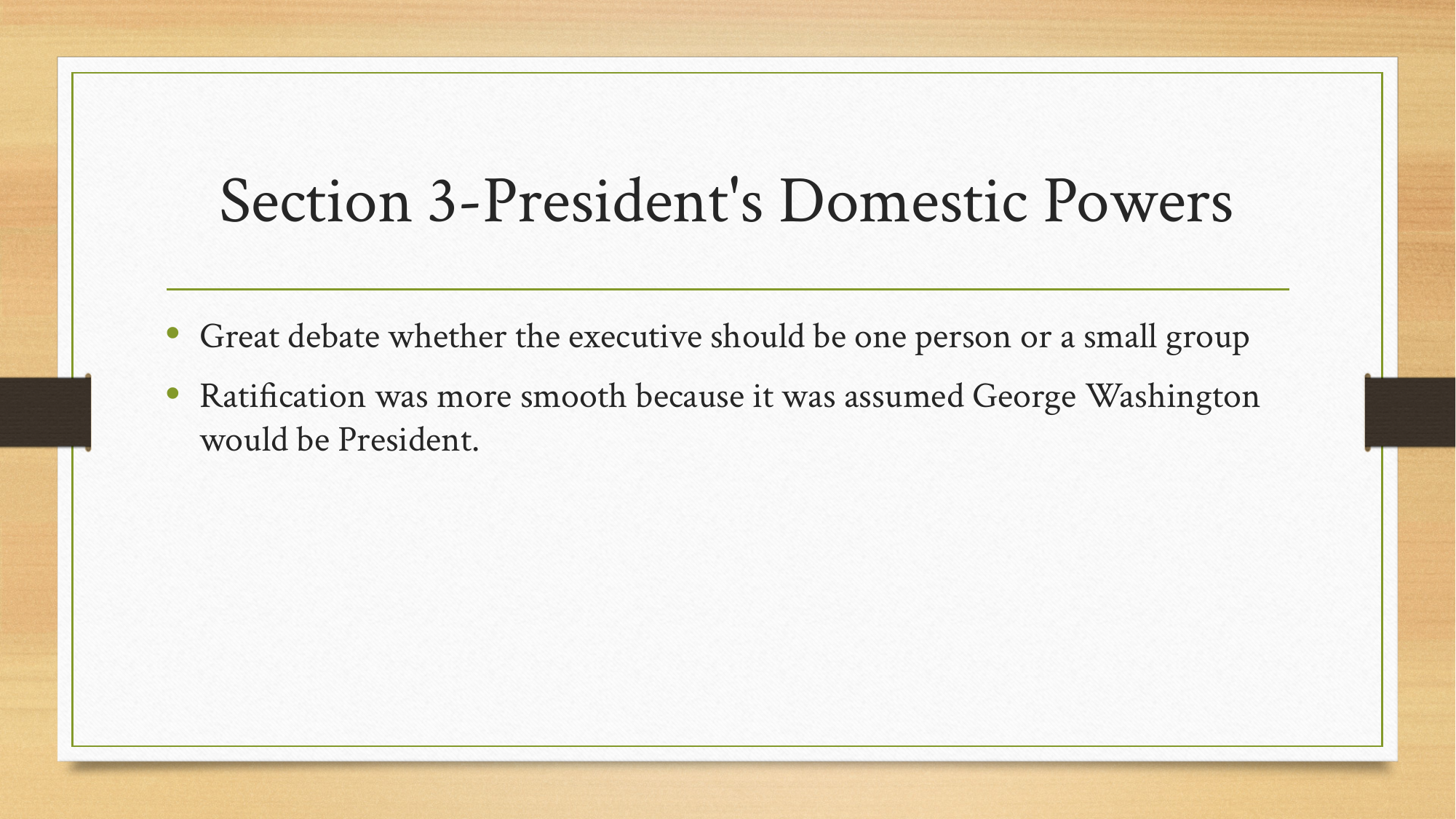

# Section 3-President's Domestic Powers
Great debate whether the executive should be one person or a small group
Ratification was more smooth because it was assumed George Washington would be President.